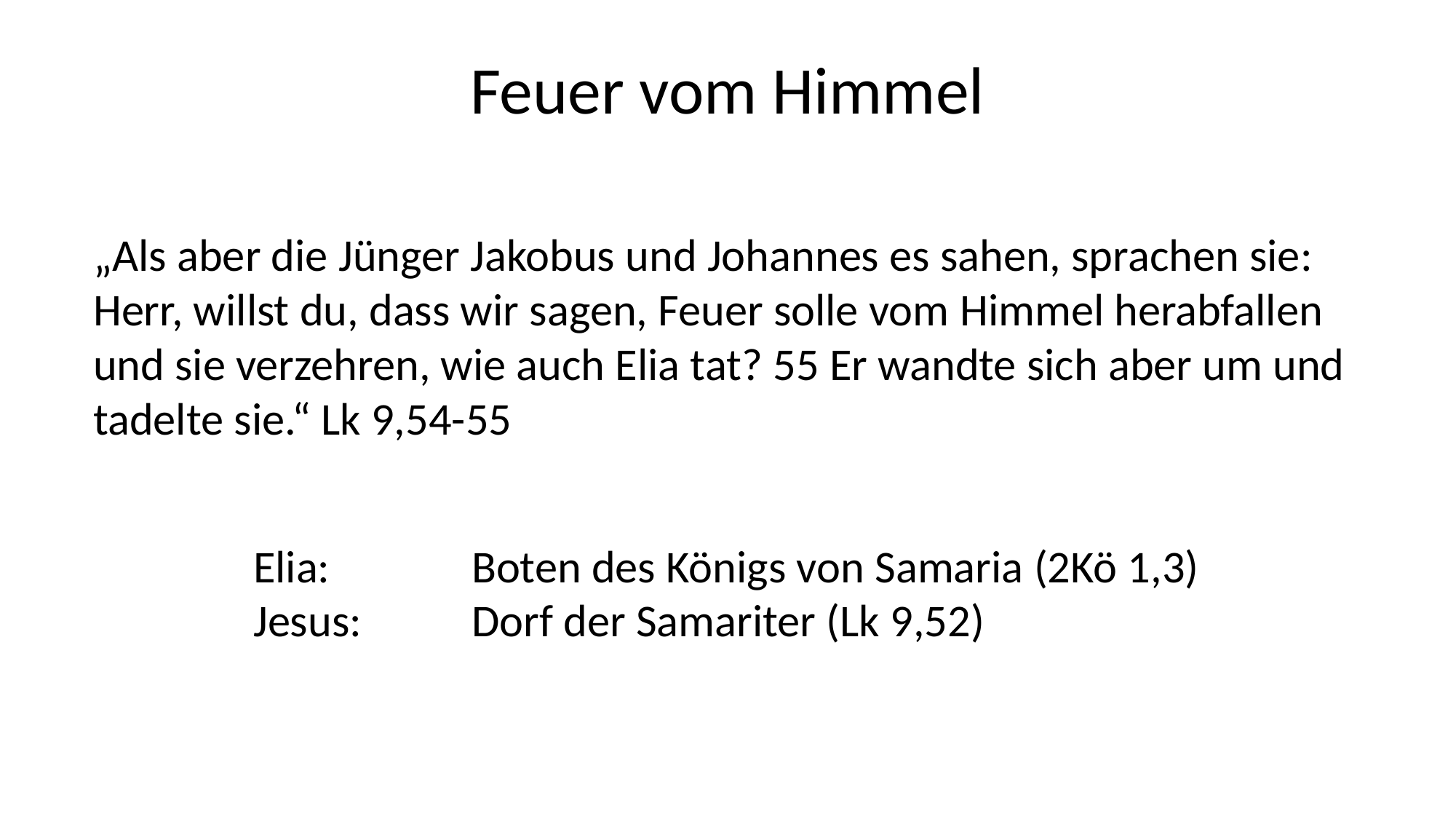

# Feuer vom Himmel
„Als aber die Jünger Jakobus und Johannes es sahen, sprachen sie: Herr, willst du, dass wir sagen, Feuer solle vom Himmel herabfallen und sie verzehren, wie auch Elia tat? 55 Er wandte sich aber um und tadelte sie.“ Lk 9,54-55
Elia:		Boten des Königs von Samaria (2Kö 1,3)
Jesus:		Dorf der Samariter (Lk 9,52)